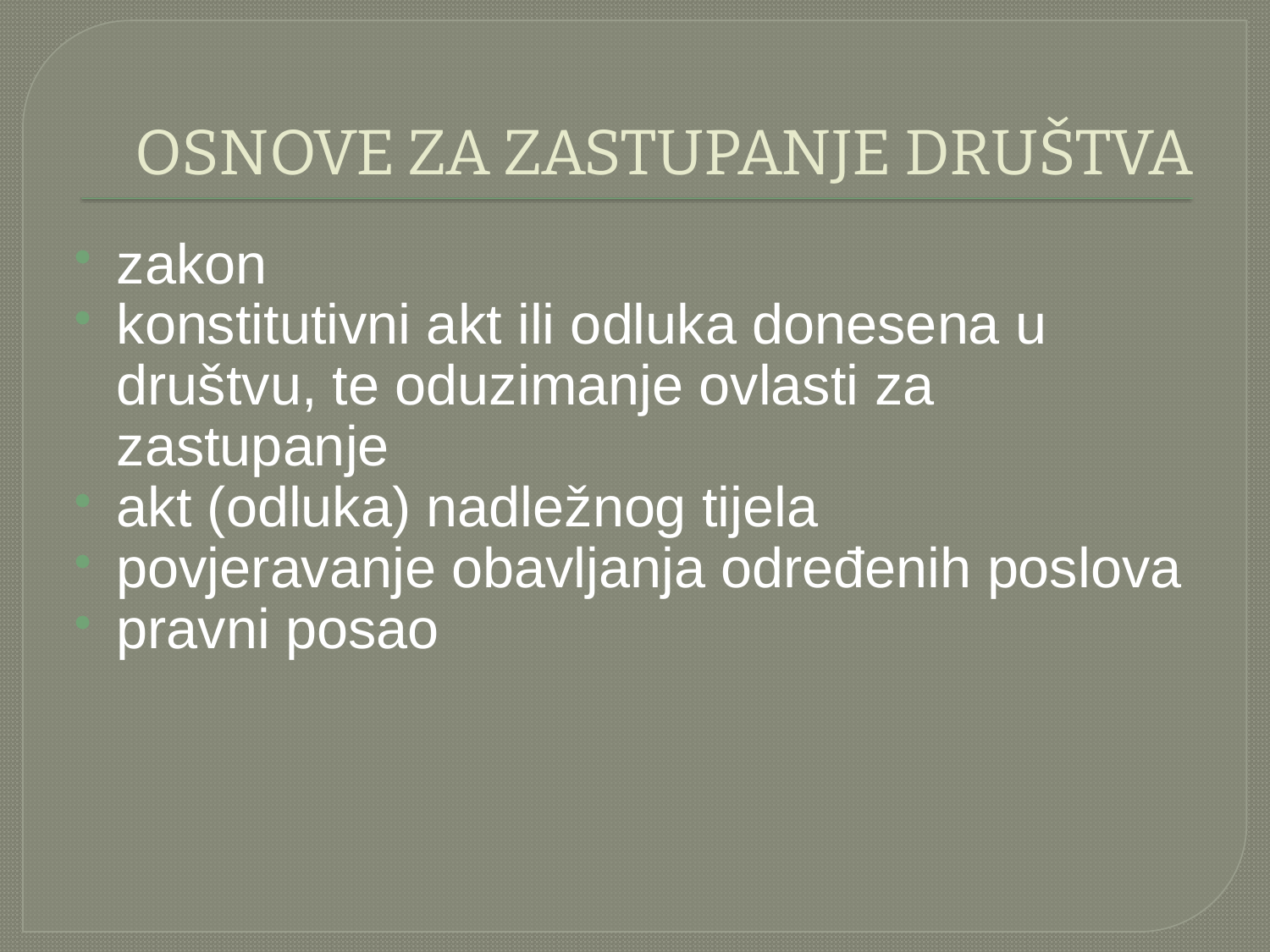

# OSNOVE ZA ZASTUPANJE DRUŠTVA
zakon
konstitutivni akt ili odluka donesena u društvu, te oduzimanje ovlasti za zastupanje
akt (odluka) nadležnog tijela
povjeravanje obavljanja određenih poslova
pravni posao